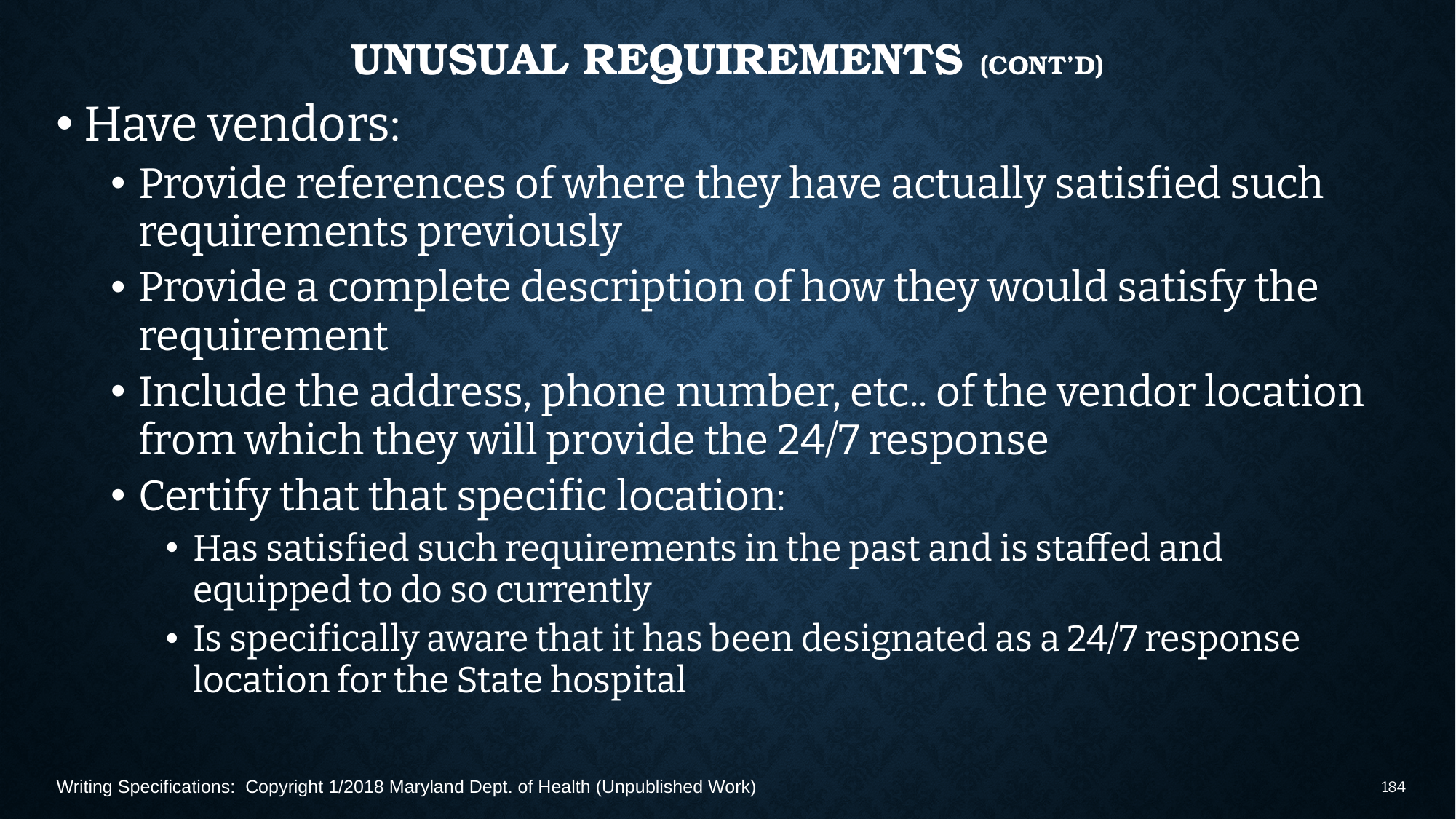

# Unusual Requirements (Cont’d)
Have vendors:
Provide references of where they have actually satisfied such requirements previously
Provide a complete description of how they would satisfy the requirement
Include the address, phone number, etc.. of the vendor location from which they will provide the 24/7 response
Certify that that specific location:
Has satisfied such requirements in the past and is staffed and equipped to do so currently
Is specifically aware that it has been designated as a 24/7 response location for the State hospital

Writing Specifications:  Copyright 1/2018 Maryland Dept. of Health (Unpublished Work)
184